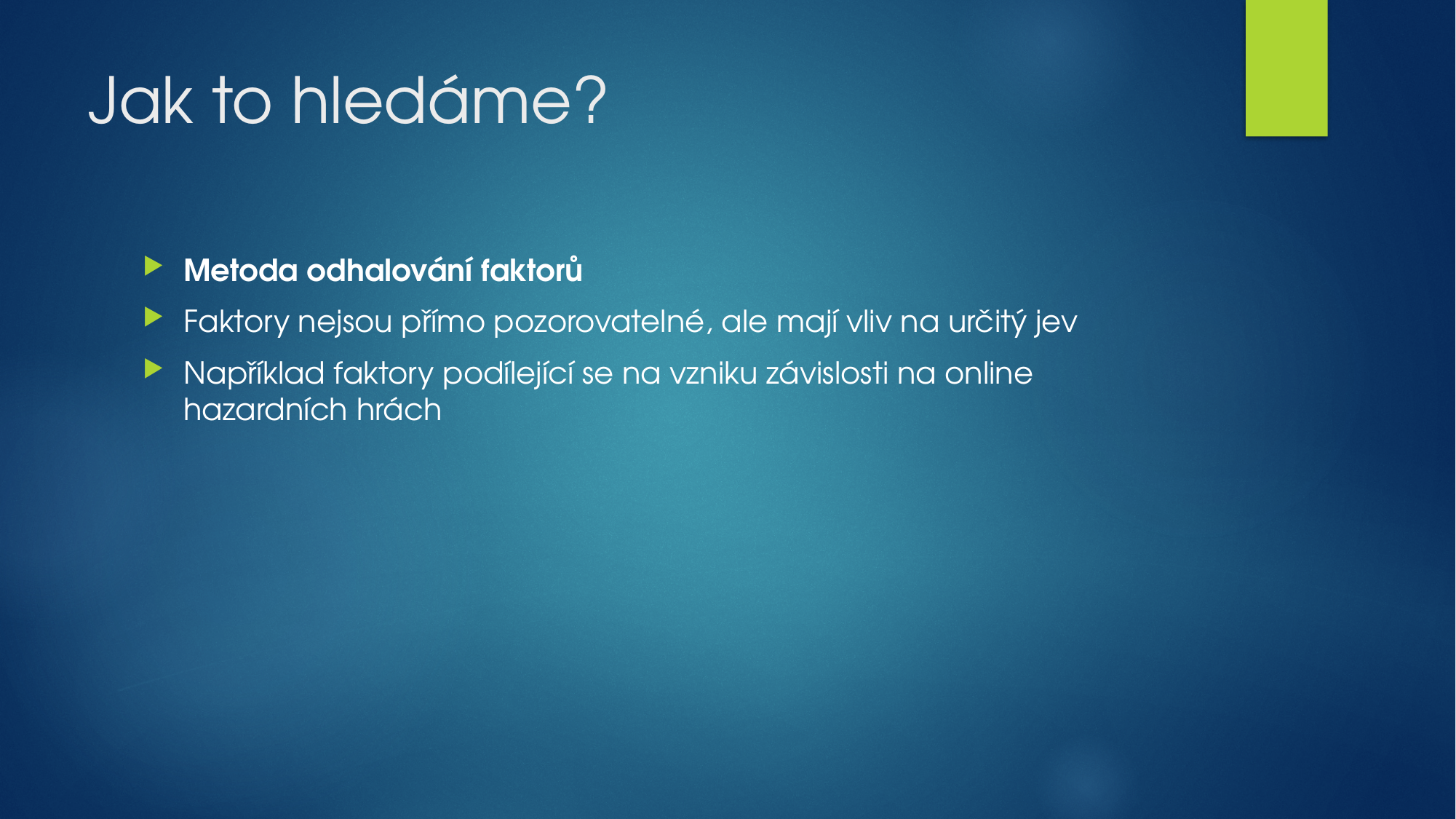

# Jak to hledáme?
Metoda odhalování faktorů
Faktory nejsou přímo pozorovatelné, ale mají vliv na určitý jev
Například faktory podílející se na vzniku závislosti na online hazardních hrách